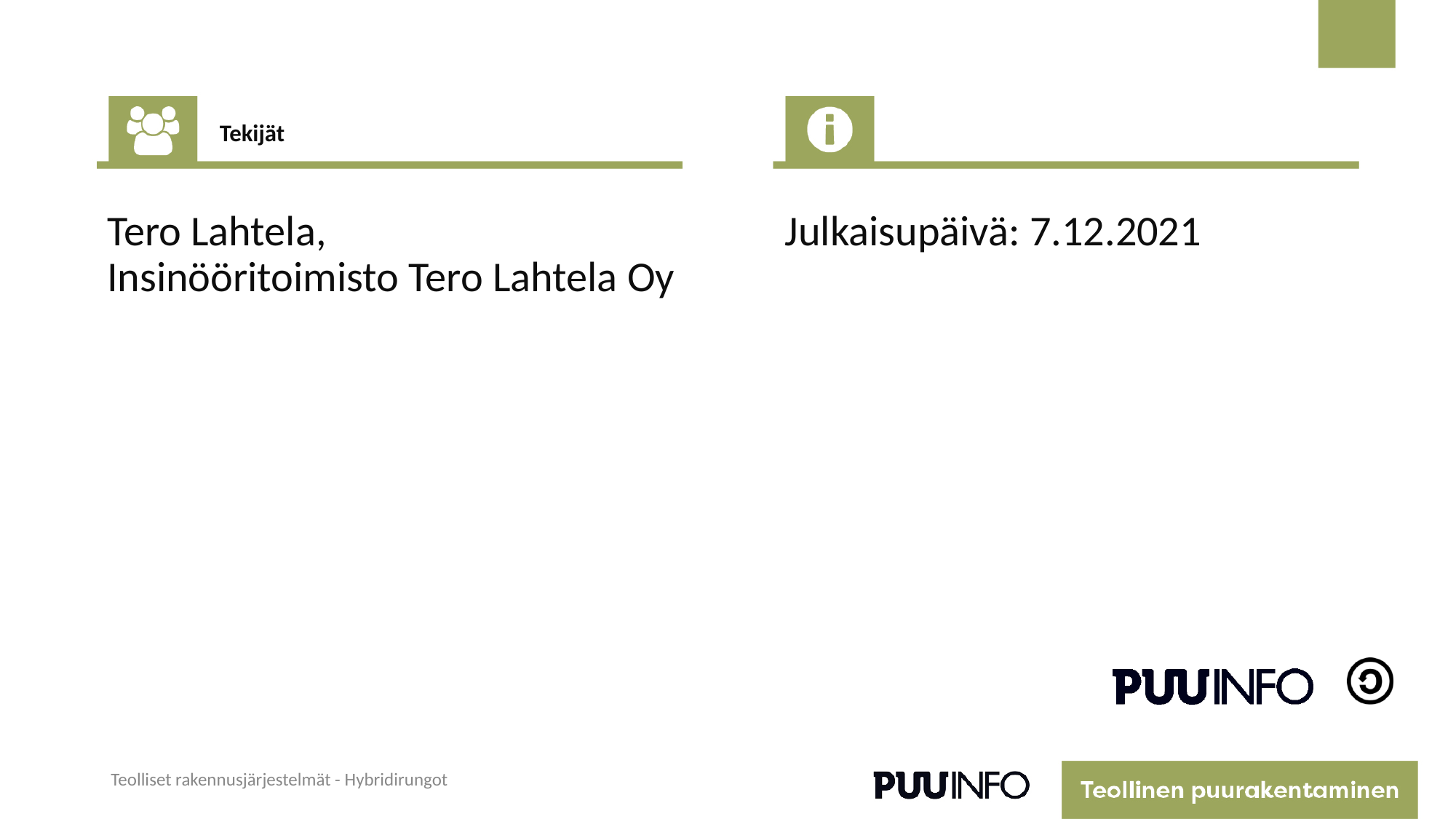

Tekijät
Tero Lahtela,
Insinööritoimisto Tero Lahtela Oy
Julkaisupäivä: 7.12.2021
Teolliset rakennusjärjestelmät - Hybridirungot